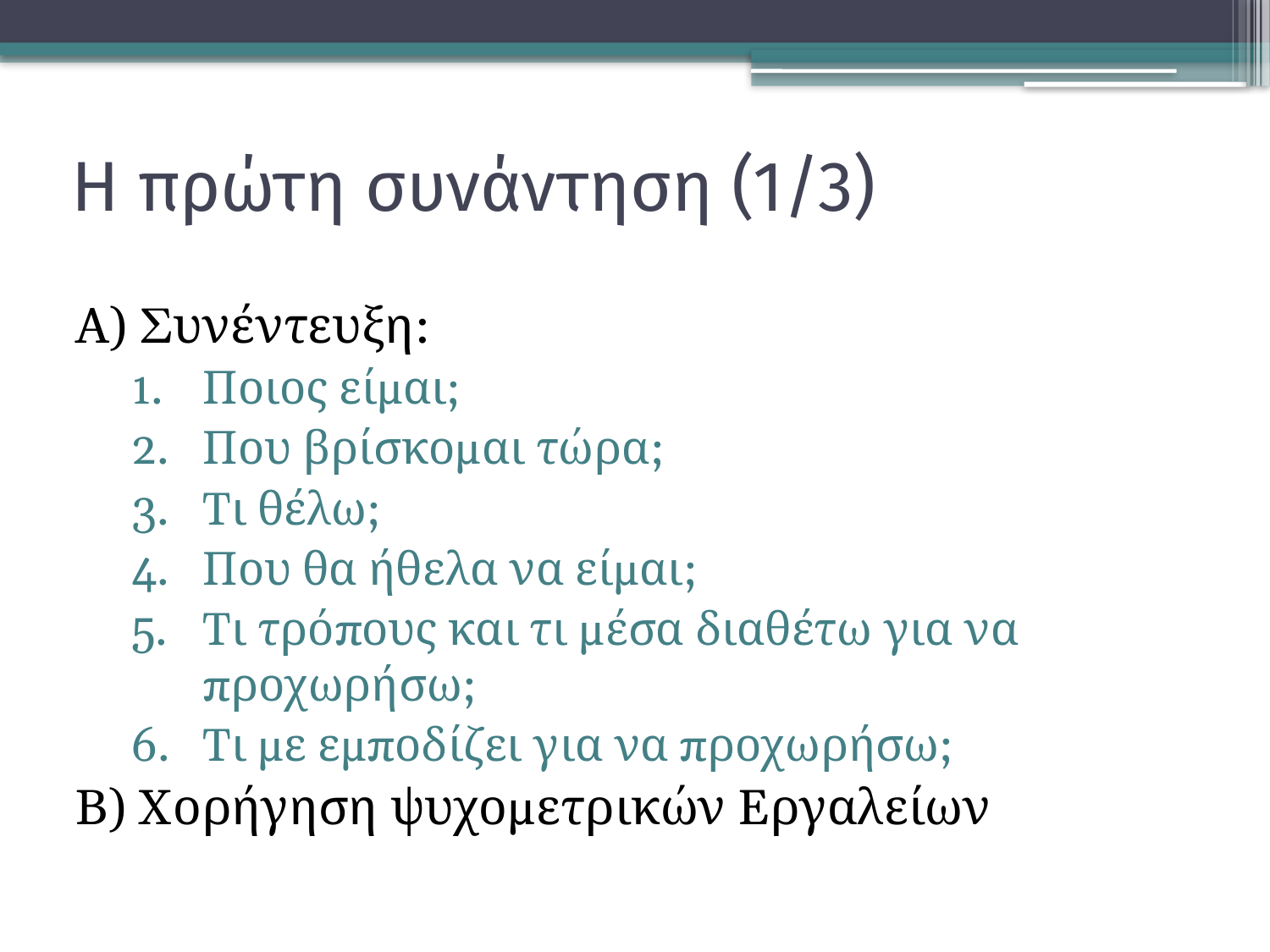

# Η πρώτη συνάντηση (1/3)
Α) Συνέντευξη:
Ποιος είμαι;
Που βρίσκομαι τώρα;
Τι θέλω;
Που θα ήθελα να είμαι;
Τι τρόπους και τι μέσα διαθέτω για να προχωρήσω;
Τι με εμποδίζει για να προχωρήσω;
Β) Χορήγηση ψυχομετρικών Εργαλείων